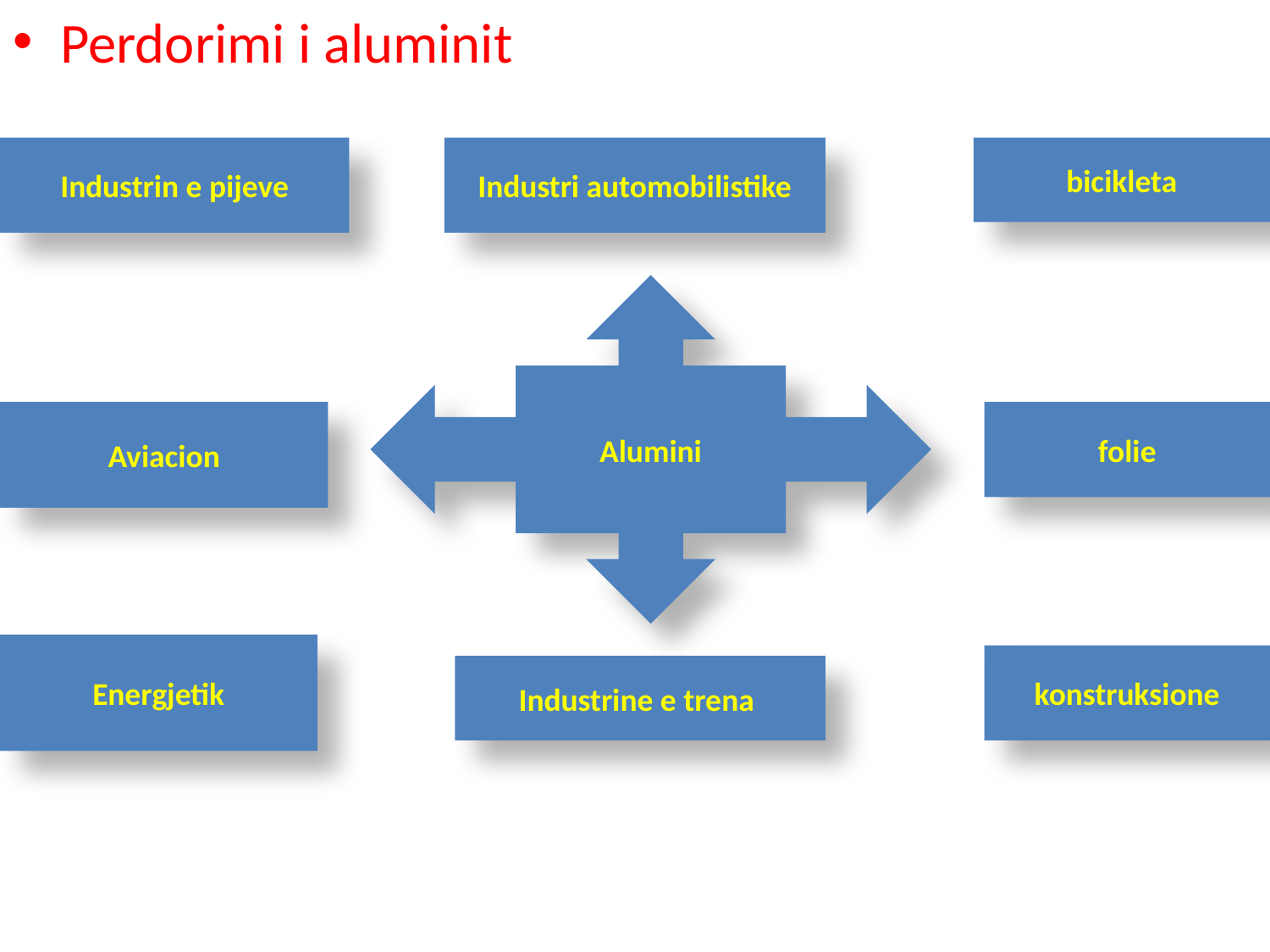

Perdorimi i aluminit

Industrin e pijeve
Industri automobilistike
bicikleta
Alumini
Aviacion
folie
Energjetik
konstruksione
Industrine e trena